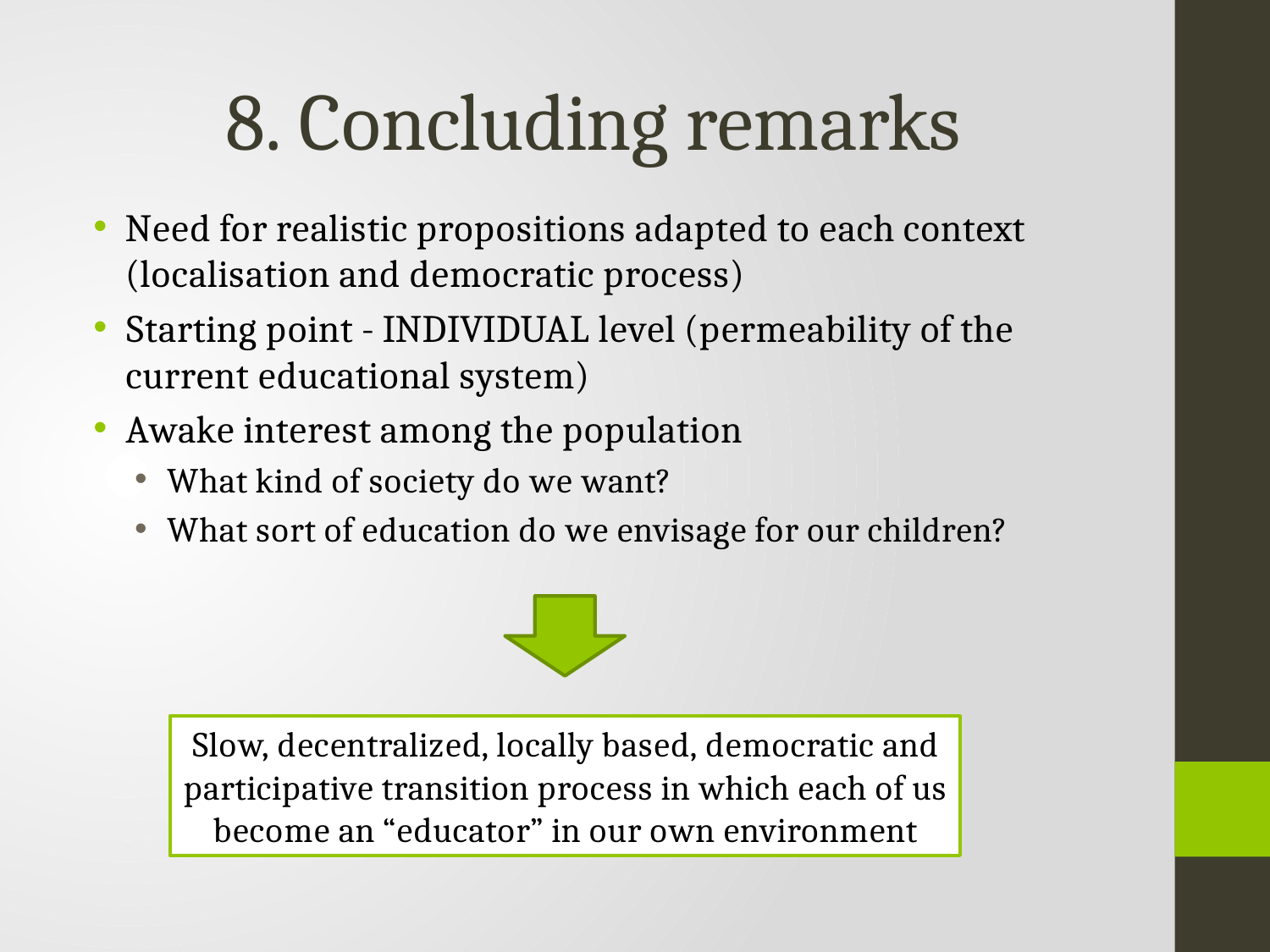

# 8. Concluding remarks
Need for realistic propositions adapted to each context (localisation and democratic process)
Starting point - INDIVIDUAL level (permeability of the current educational system)
Awake interest among the population
What kind of society do we want?
What sort of education do we envisage for our children?

Slow, decentralized, locally based, democratic and participative transition process in which each of us become an “educator” in our own environment